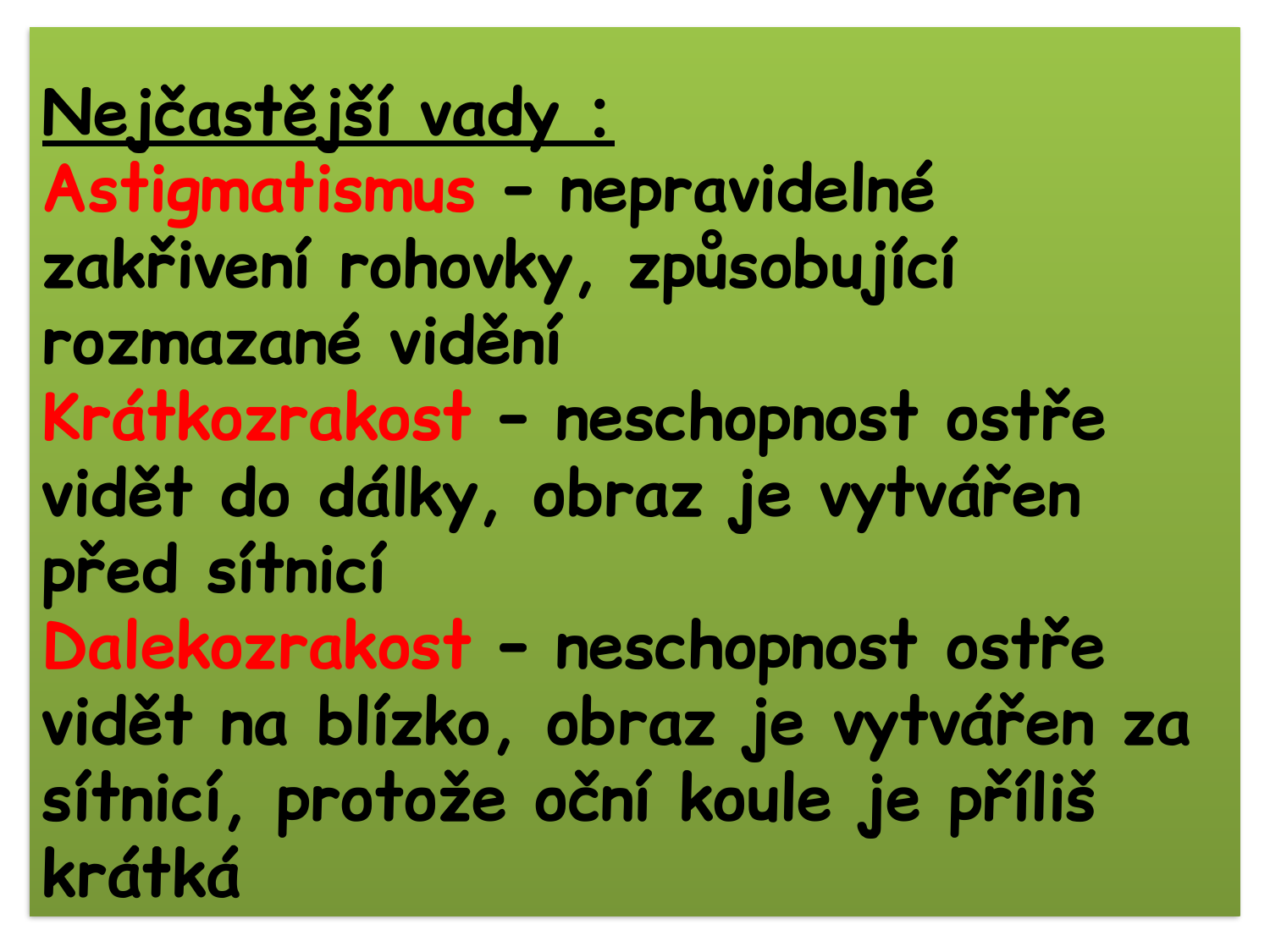

Nejčastější vady :
Astigmatismus – nepravidelné zakřivení rohovky, způsobující rozmazané vidění
Krátkozrakost – neschopnost ostře vidět do dálky, obraz je vytvářen před sítnicí
Dalekozrakost – neschopnost ostře vidět na blízko, obraz je vytvářen za sítnicí, protože oční koule je příliš krátká